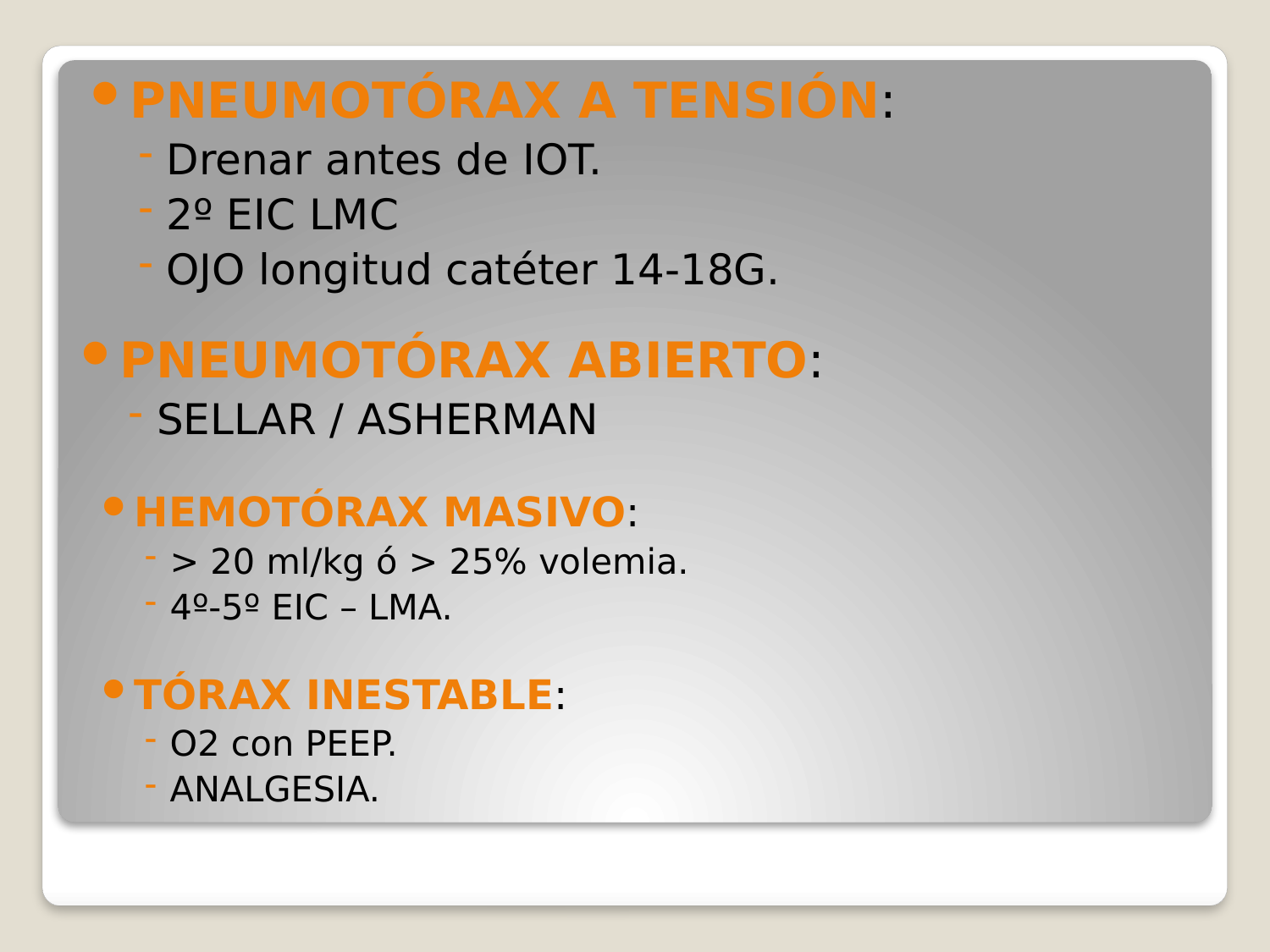

PNEUMOTÓRAX A TENSIÓN:
Drenar antes de IOT.
2º EIC LMC
OJO longitud catéter 14-18G.
PNEUMOTÓRAX ABIERTO:
SELLAR / ASHERMAN
HEMOTÓRAX MASIVO:
> 20 ml/kg ó > 25% volemia.
4º-5º EIC – LMA.
TÓRAX INESTABLE:
O2 con PEEP.
ANALGESIA.